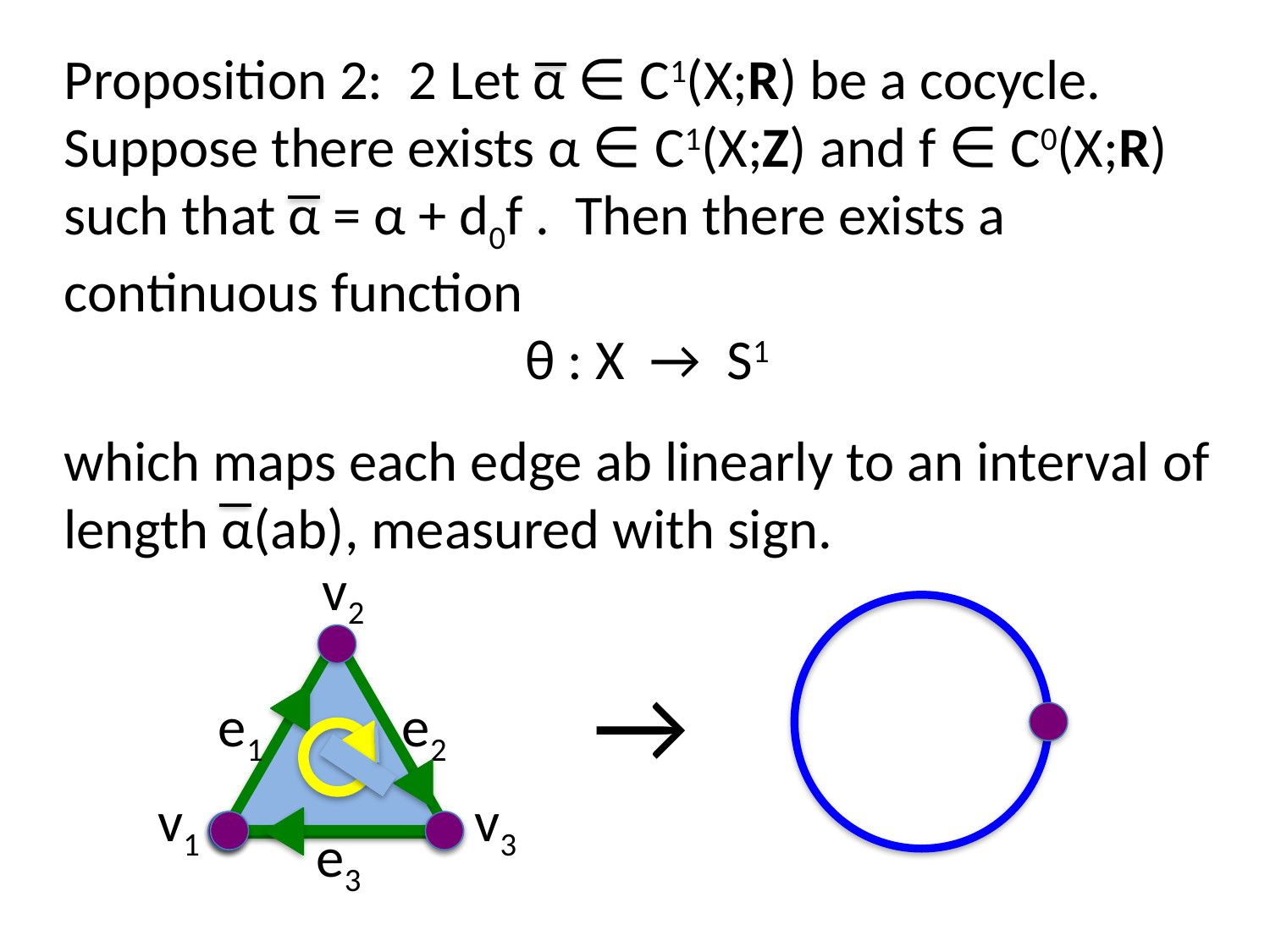

Proposition 2:  2 Let α ∈ C1(X;R) be a cocycle. Suppose there exists α ∈ C1(X;Z) and f ∈ C0(X;R)  such that α = α + d0f .  Then there exists a continuous function
θ : X  →  S1

which maps each edge ab linearly to an interval of length α(ab), measured with sign.
v2

e1
e2

v1
v3

e3

→